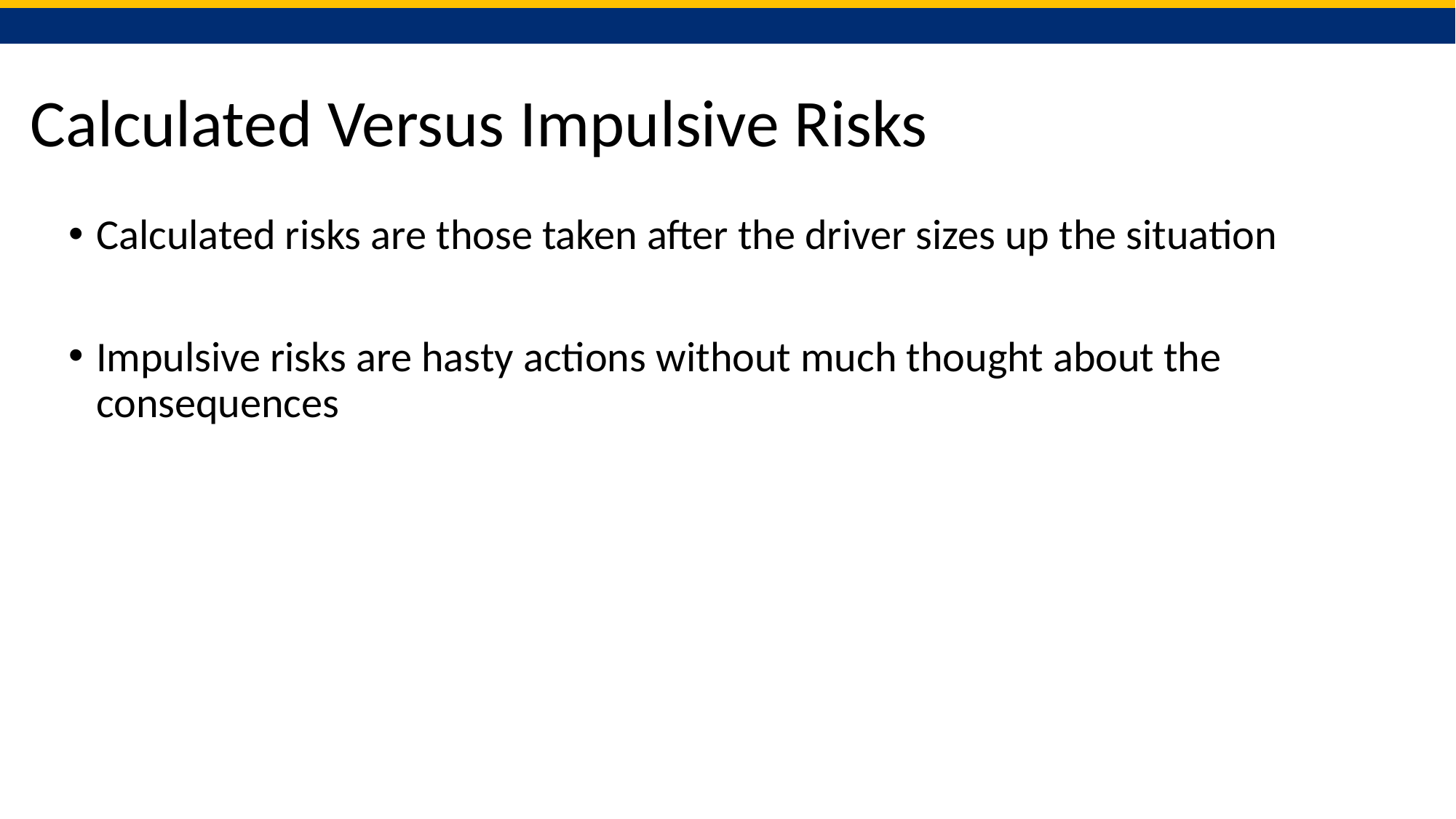

# Calculated Versus Impulsive Risks
Calculated risks are those taken after the driver sizes up the situation

Impulsive risks are hasty actions without much thought about the consequences